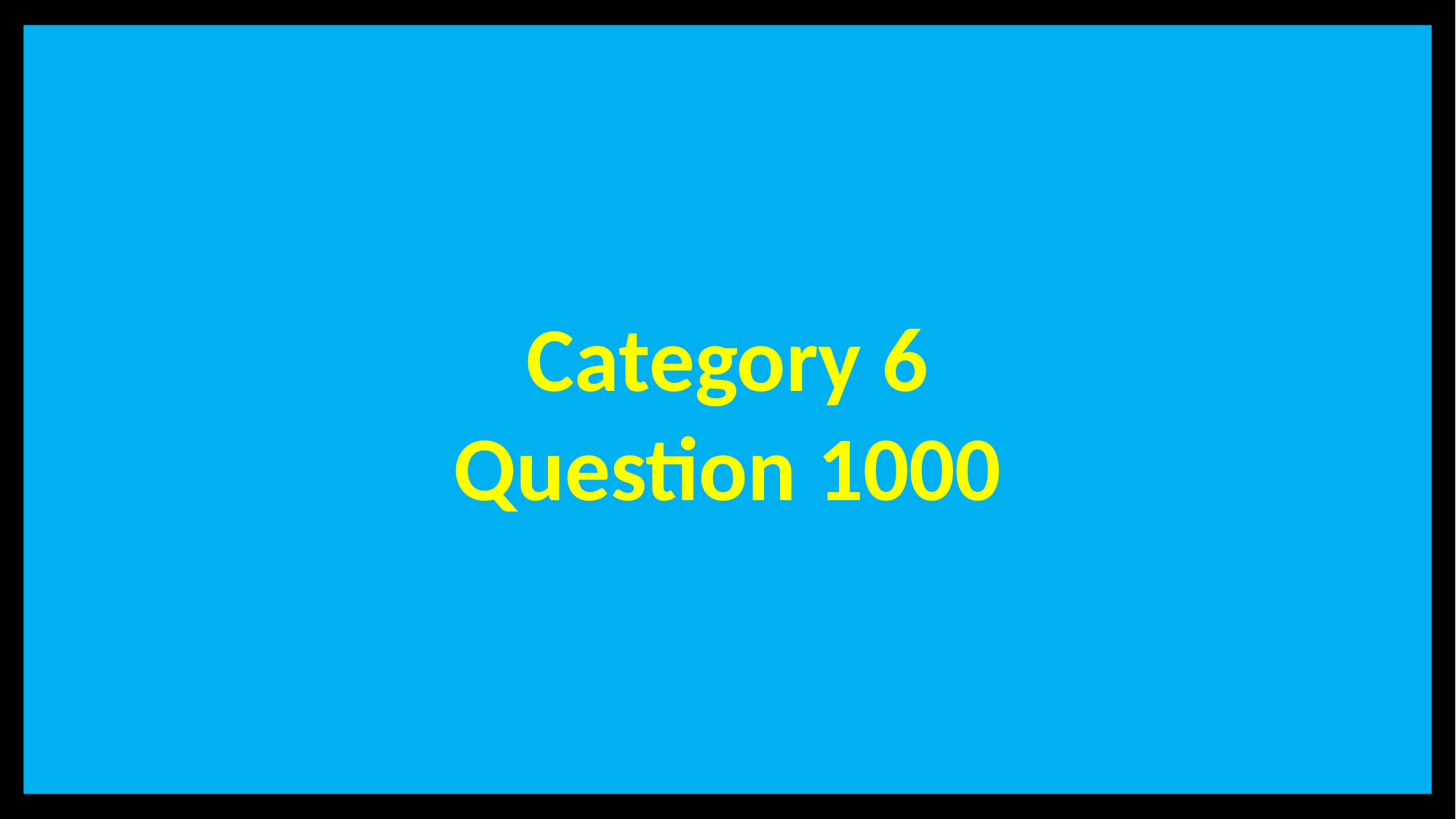

Category 6
Question 1000
# Category 6 – 200 Points - Question